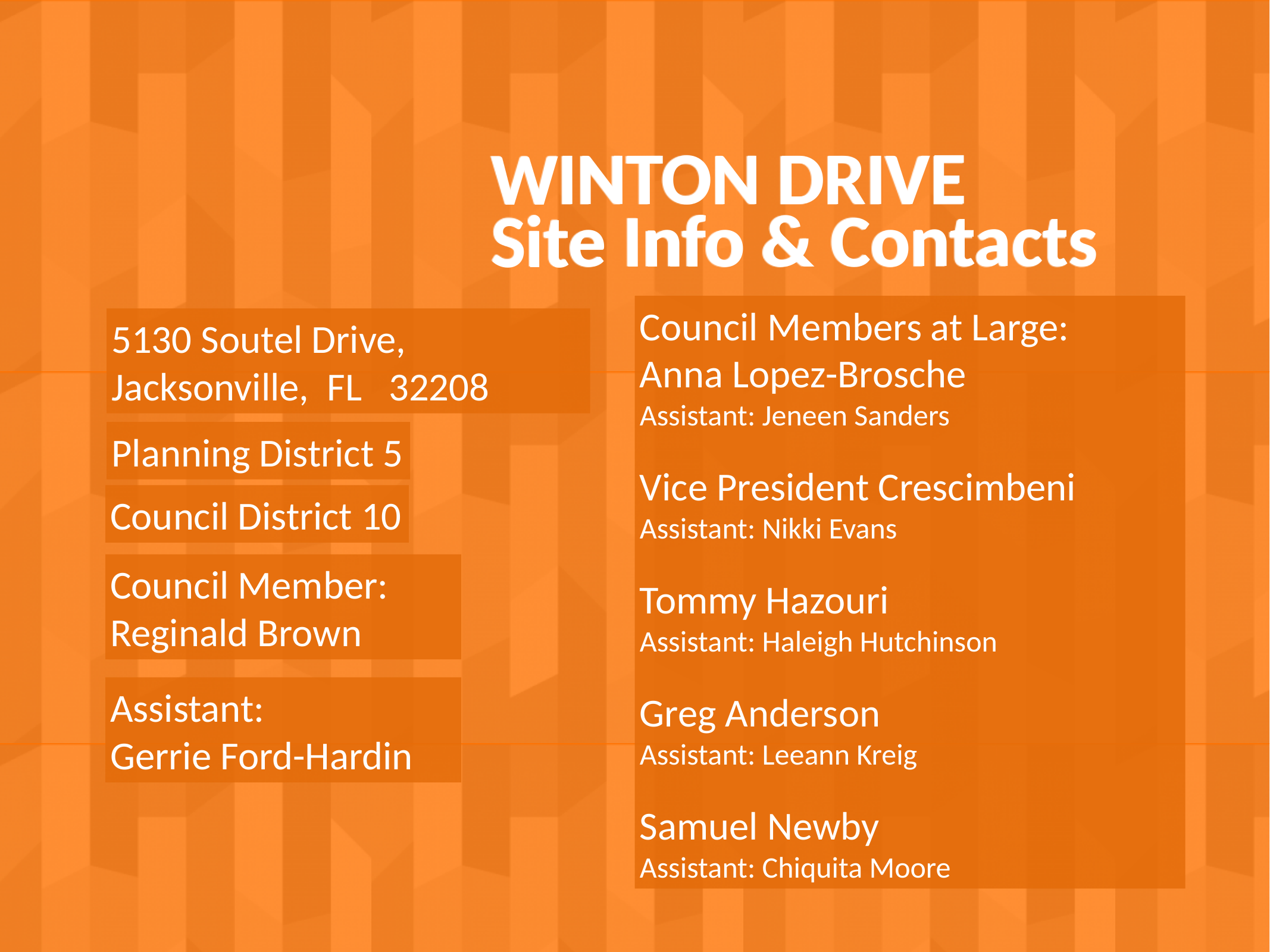

WINTON DRIVE
Site Info & Contacts
Council Members at Large:
Anna Lopez-Brosche
Assistant: Jeneen Sanders
Vice President Crescimbeni
Assistant: Nikki Evans
Tommy Hazouri
Assistant: Haleigh Hutchinson
Greg Anderson
Assistant: Leeann Kreig
Samuel Newby
Assistant: Chiquita Moore
5130 Soutel Drive,  Jacksonville,  FL   32208
Planning District 5
Council District 10
Council Member:
Reginald Brown
Assistant:
Gerrie Ford-Hardin